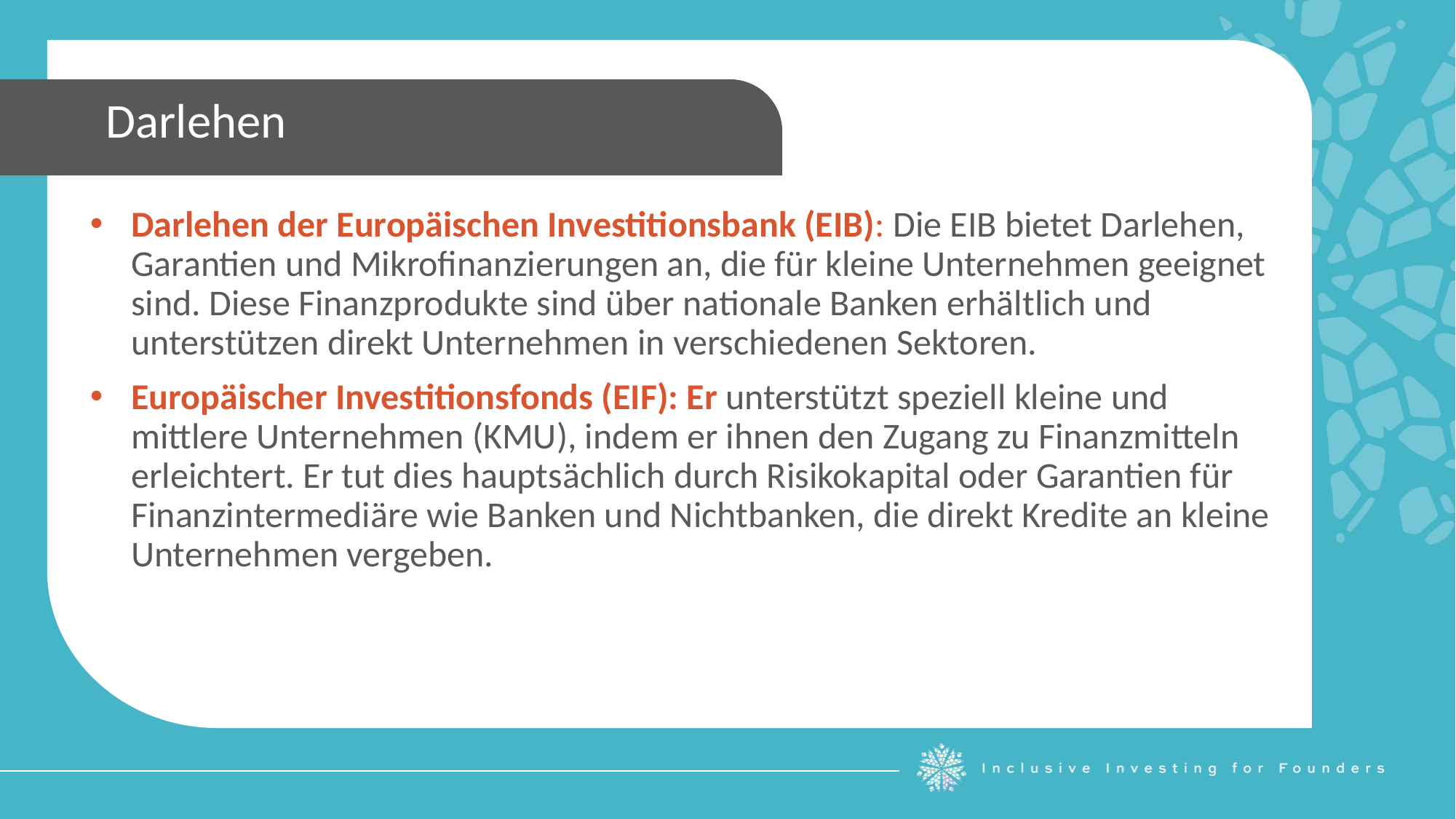

Darlehen
Darlehen der Europäischen Investitionsbank (EIB): Die EIB bietet Darlehen, Garantien und Mikrofinanzierungen an, die für kleine Unternehmen geeignet sind. Diese Finanzprodukte sind über nationale Banken erhältlich und unterstützen direkt Unternehmen in verschiedenen Sektoren.
Europäischer Investitionsfonds (EIF): Er unterstützt speziell kleine und mittlere Unternehmen (KMU), indem er ihnen den Zugang zu Finanzmitteln erleichtert. Er tut dies hauptsächlich durch Risikokapital oder Garantien für Finanzintermediäre wie Banken und Nichtbanken, die direkt Kredite an kleine Unternehmen vergeben.